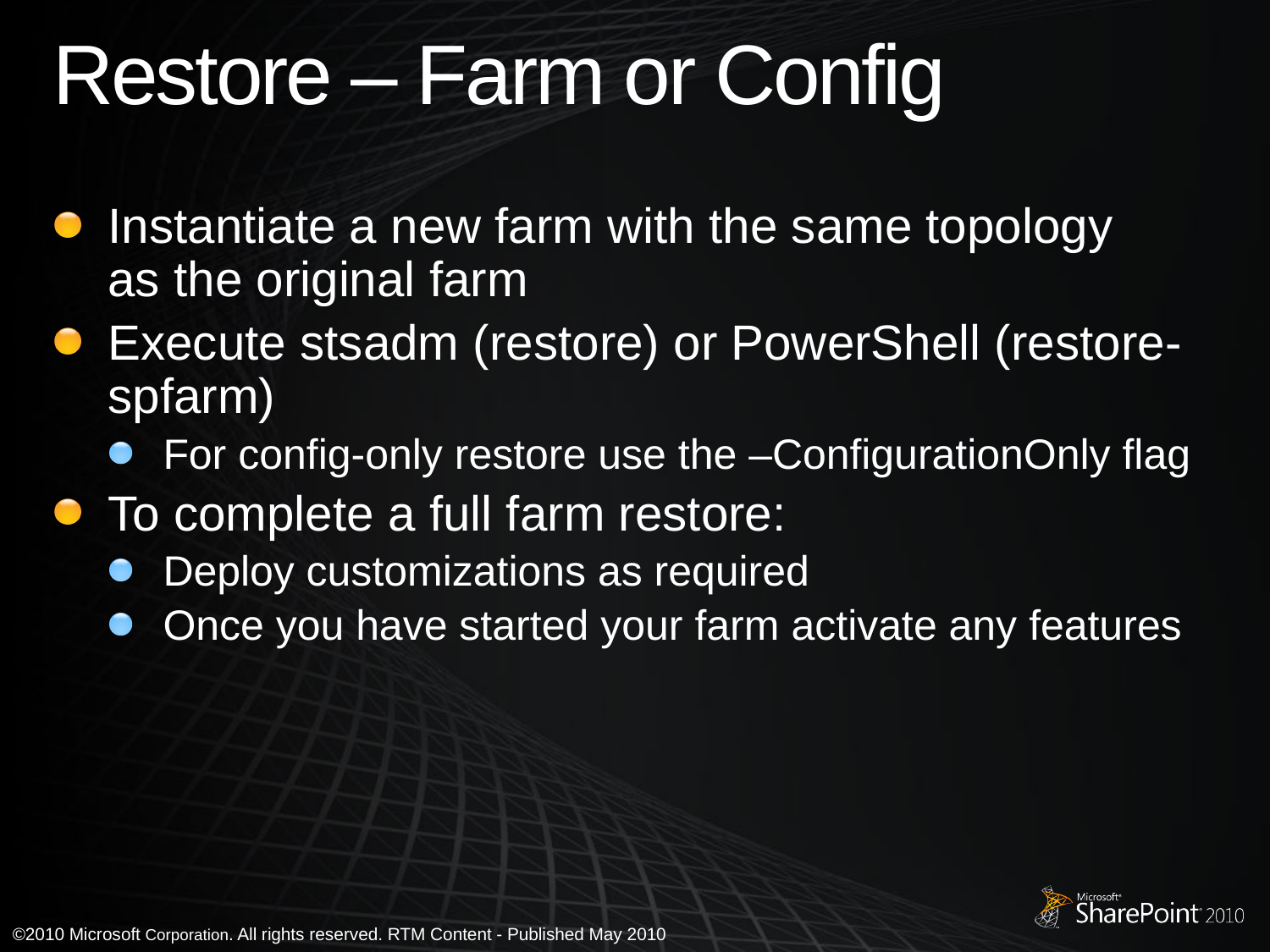

# Restore – Farm or Config
Instantiate a new farm with the same topology
as the original farm
Execute stsadm (restore) or PowerShell (restore-spfarm)
For config-only restore use the –ConfigurationOnly flag
To complete a full farm restore:
Deploy customizations as required
Once you have started your farm activate any features